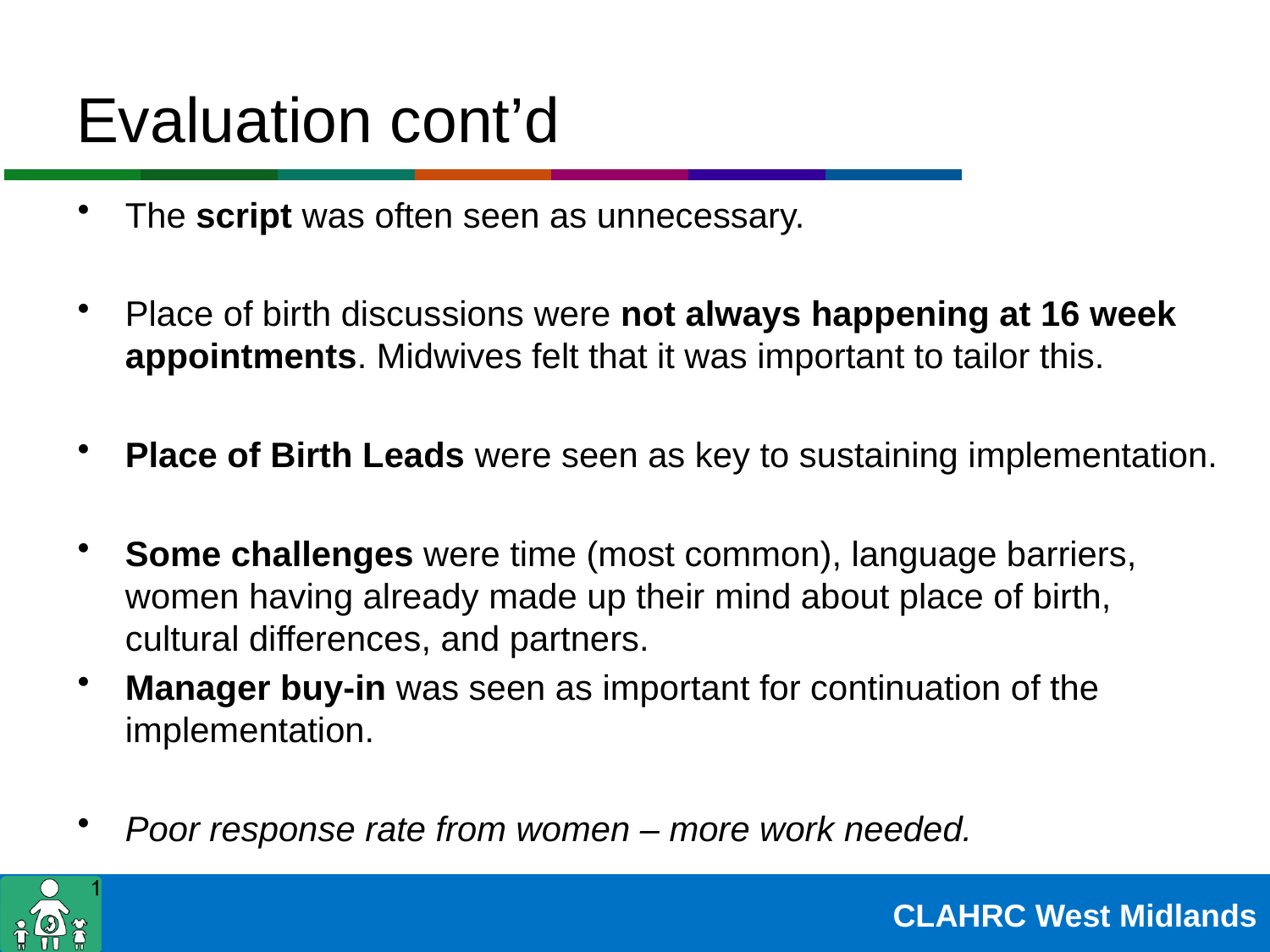

# Evaluation cont’d
The script was often seen as unnecessary.

Place of birth discussions were not always happening at 16 week appointments. Midwives felt that it was important to tailor this.

Place of Birth Leads were seen as key to sustaining implementation.

Some challenges were time (most common), language barriers, women having already made up their mind about place of birth, cultural differences, and partners.
Manager buy-in was seen as important for continuation of the implementation.

Poor response rate from women – more work needed.